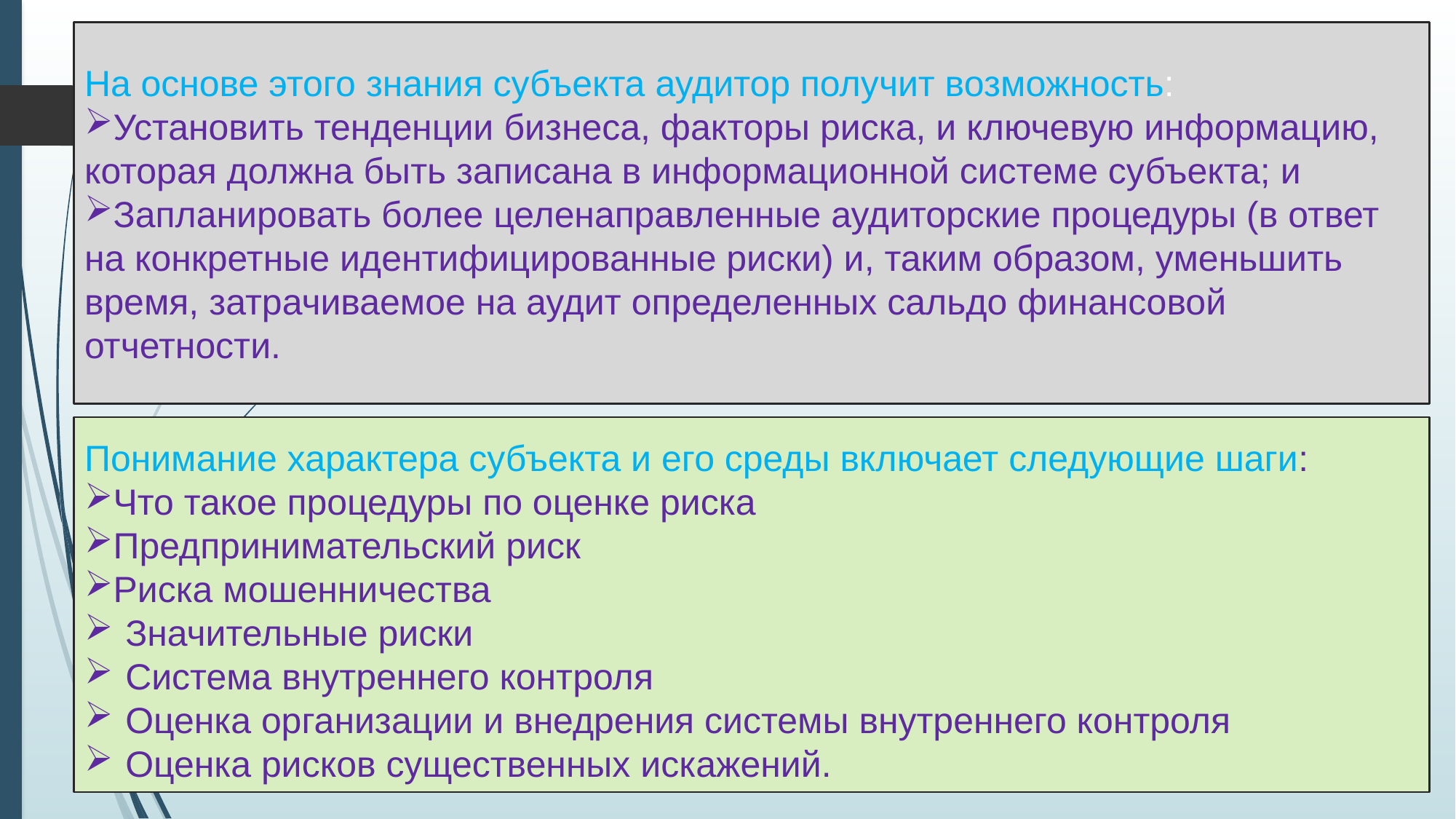

На основе этого знания субъекта аудитор получит возможность:
Установить тенденции бизнеса, факторы риска, и ключевую информацию, которая должна быть записана в информационной системе субъекта; и
Запланировать более целенаправленные аудиторские процедуры (в ответ на конкретные идентифицированные риски) и, таким образом, уменьшить время, затрачиваемое на аудит определенных сальдо финансовой отчетности.

.

Понимание характера субъекта и его среды включает следующие шаги:
Что такое процедуры по оценке риска
Предпринимательский риск
Риска мошенничества
Значительные риски
Система внутреннего контроля
Оценка организации и внедрения системы внутреннего контроля
Оценка рисков существенных искажений.